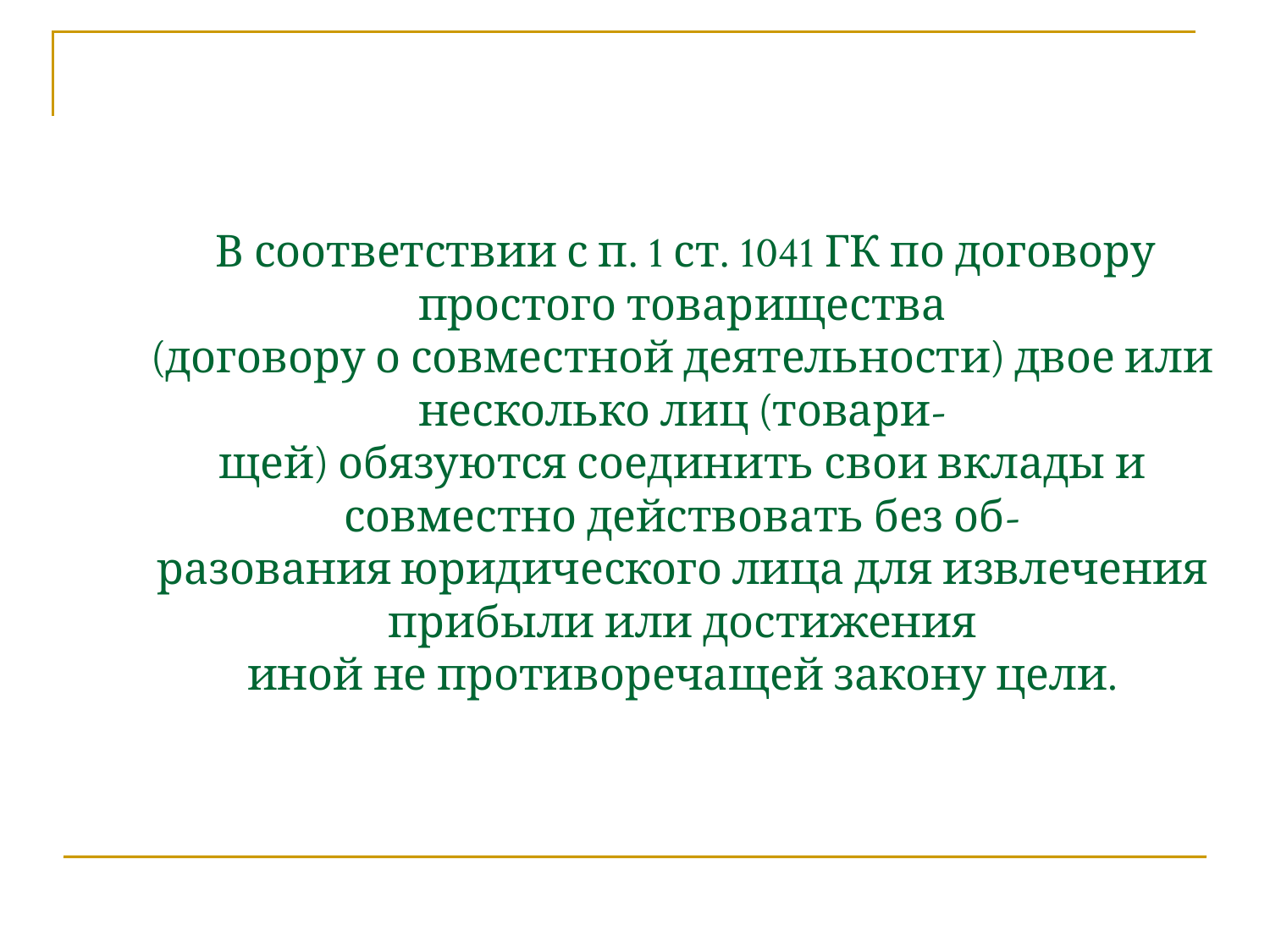

В соответствии с п. 1 ст. 1041 ГК по договору
простого товарищества
(договору о совместной деятельности) двое или несколько лиц (товари-
щей) обязуются соединить свои вклады и совместно действовать без об-
разования юридического лица для извлечения прибыли или достижения
иной не противоречащей закону цели.